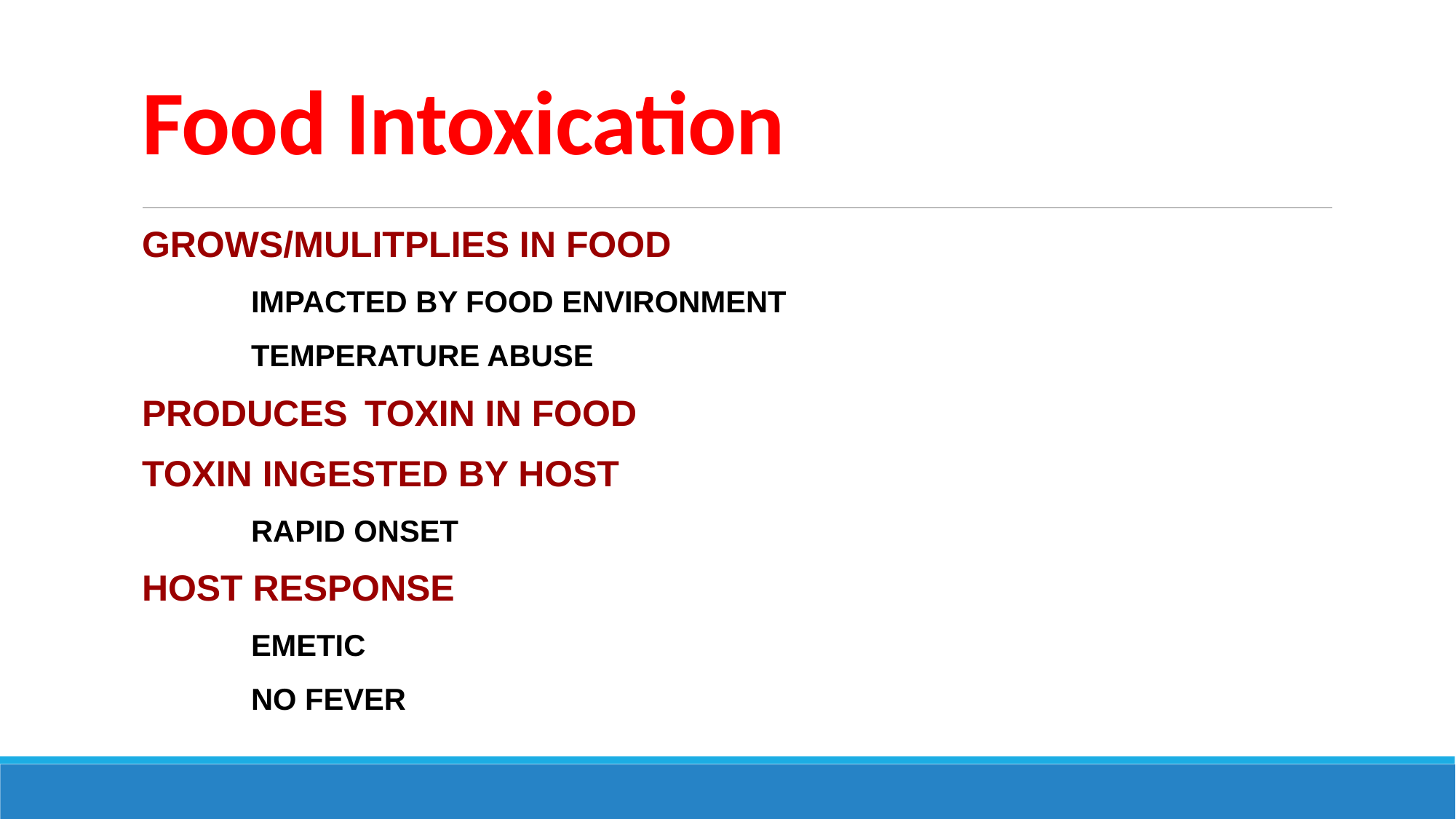

# Food Intoxication
GROWS/MULITPLIES IN FOOD
 	IMPACTED BY FOOD ENVIRONMENT
 	TEMPERATURE ABUSE
PRODUCES  TOXIN IN FOOD
TOXIN INGESTED BY HOST
 	RAPID ONSET
HOST RESPONSE
 	EMETIC
 	NO FEVER